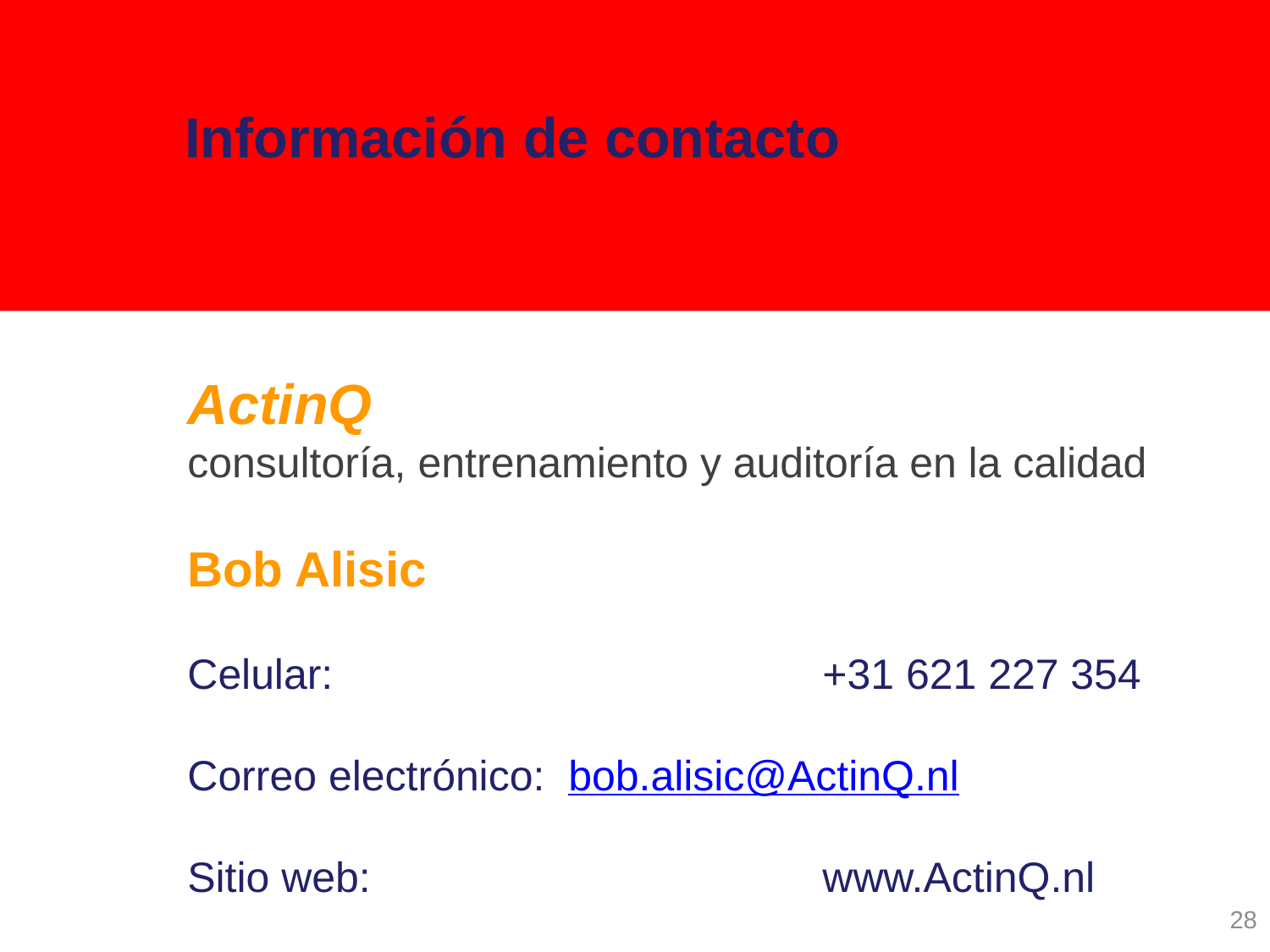

# Información de contacto

ActinQ
consultoría, entrenamiento y auditoría en la calidad

Bob Alisic

Celular:				+31 621 227 354
Correo electrónico:	bob.alisic@ActinQ.nl
Sitio web:				www.ActinQ.nl
28